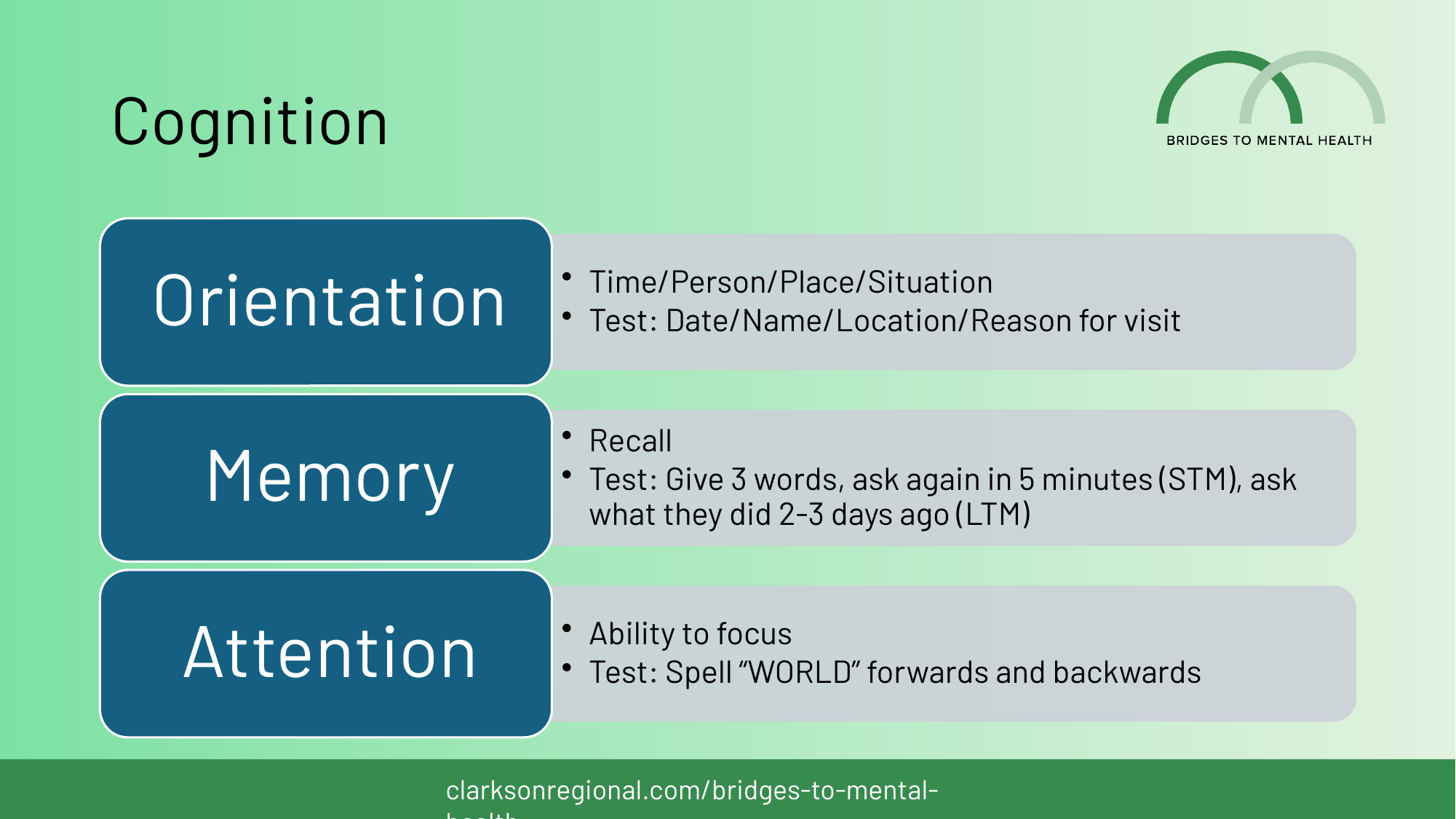

# Cognition
Time/Person/Place/Situation
Test: Date/Name/Location/Reason for visit
Orientation
Recall
Test: Give 3 words, ask again in 5 minutes (STM), ask what they did 2-3 days ago (LTM)
Memory
Ability to focus
Test: Spell “WORLD” forwards and backwards
Attention